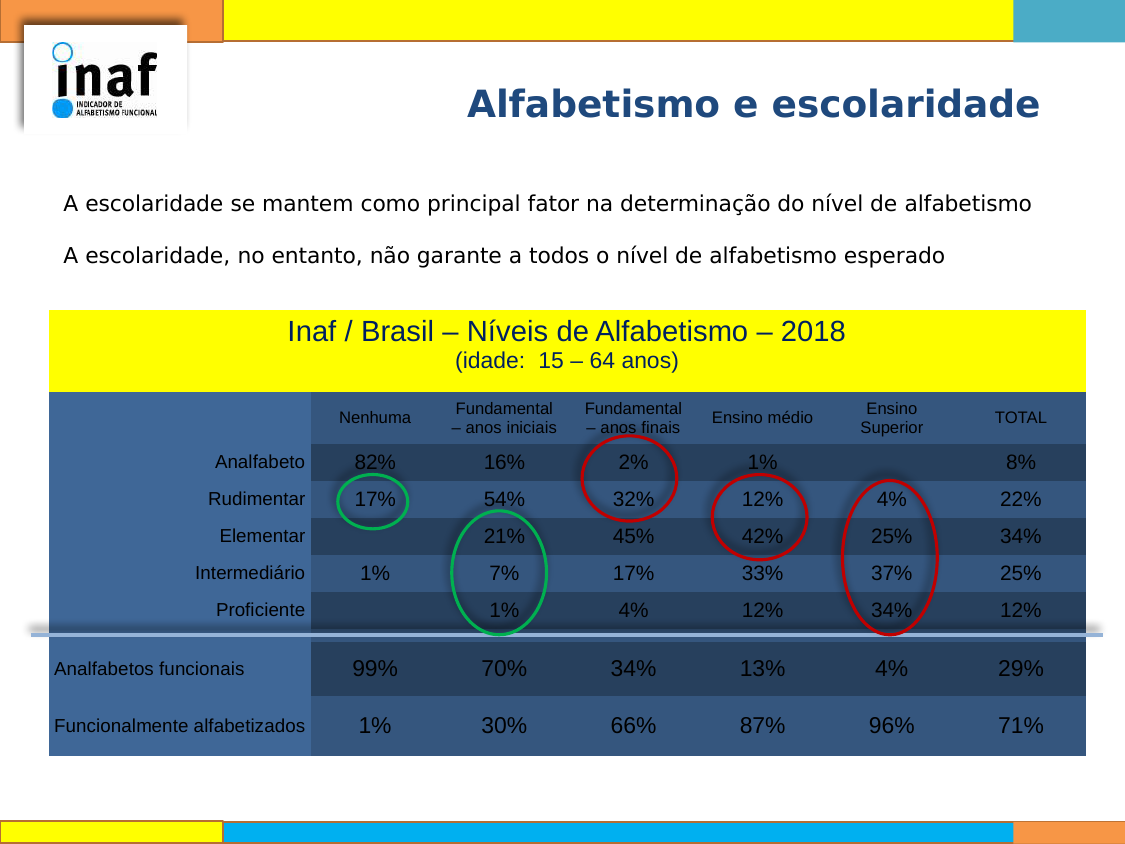

Alfabetismo e escolaridade
A escolaridade se mantem como principal fator na determinação do nível de alfabetismo

A escolaridade, no entanto, não garante a todos o nível de alfabetismo esperado
| Inaf / Brasil – Níveis de Alfabetismo – 2018 (idade: 15 – 64 anos) |  |  |  |  |  |  |
| --- | --- | --- | --- | --- | --- | --- |
|  | Nenhuma | Fundamental – anos iniciais | Fundamental – anos finais | Ensino médio | Ensino Superior | TOTAL |
| Analfabeto | 82% | 16% | 2% | 1% |  | 8% |
| Rudimentar | 17% | 54% | 32% | 12% | 4% | 22% |
| Elementar |  | 21% | 45% | 42% | 25% | 34% |
| Intermediário | 1% | 7% | 17% | 33% | 37% | 25% |
| Proficiente |  | 1% | 4% | 12% | 34% | 12% |
|  |  |  |  |  |  |  |
| Analfabetos funcionais | 99% | 70% | 34% | 13% | 4% | 29% |
| Funcionalmente alfabetizados | 1% | 30% | 66% | 87% | 96% | 71% |